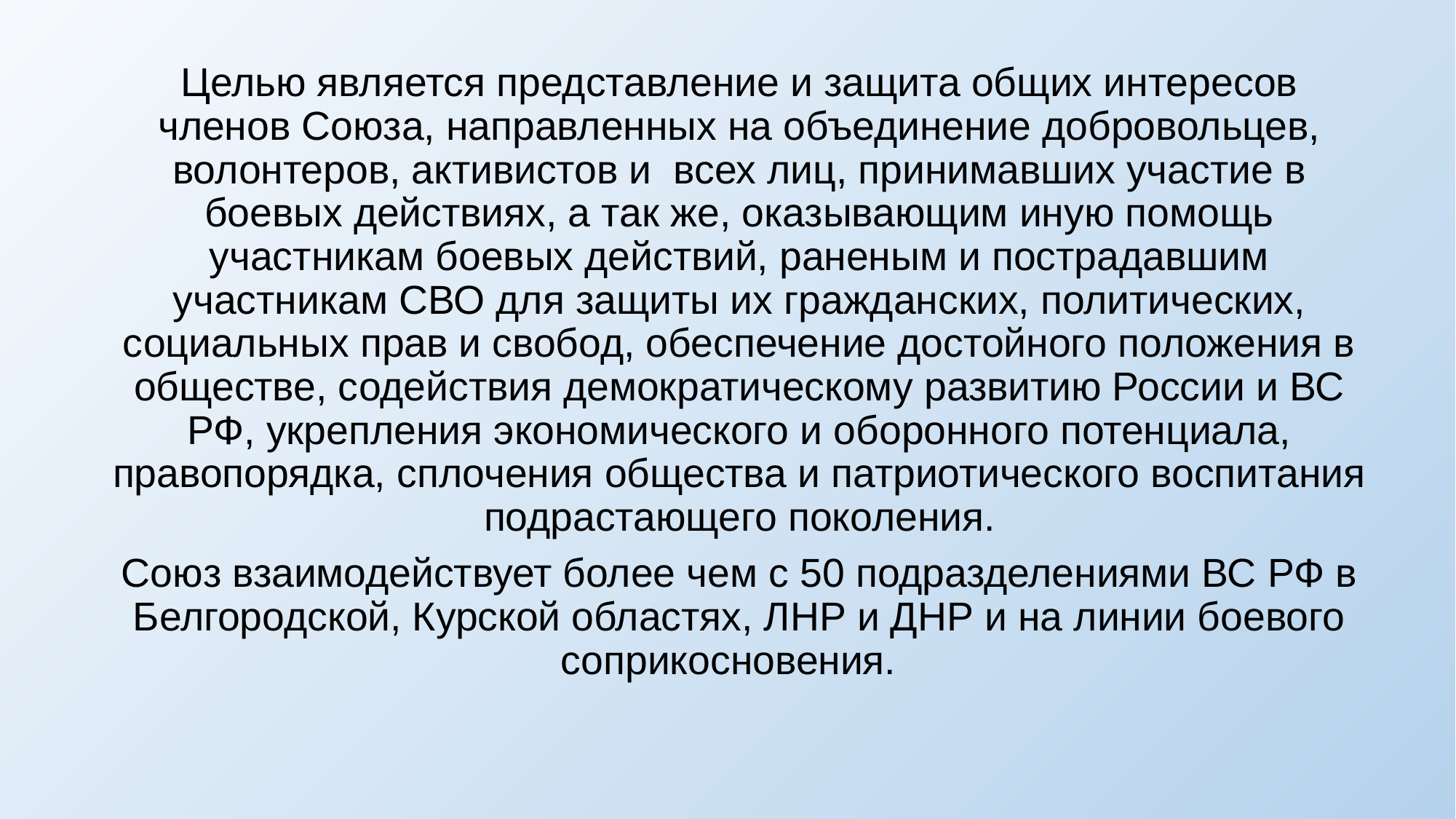

Целью является представление и защита общих интересов членов Союза, направленных на объединение добровольцев, волонтеров, активистов и  всех лиц, принимавших участие в боевых действиях, а так же, оказывающим иную помощь участникам боевых действий, раненым и пострадавшим участникам СВО для защиты их гражданских, политических, социальных прав и свобод, обеспечение достойного положения в обществе, содействия демократическому развитию России и ВС РФ, укрепления экономического и оборонного потенциала, правопорядка, сплочения общества и патриотического воспитания подрастающего поколения.
Союз взаимодействует более чем с 50 подразделениями ВС РФ в Белгородской, Курской областях, ЛНР и ДНР и на линии боевого соприкосновения.